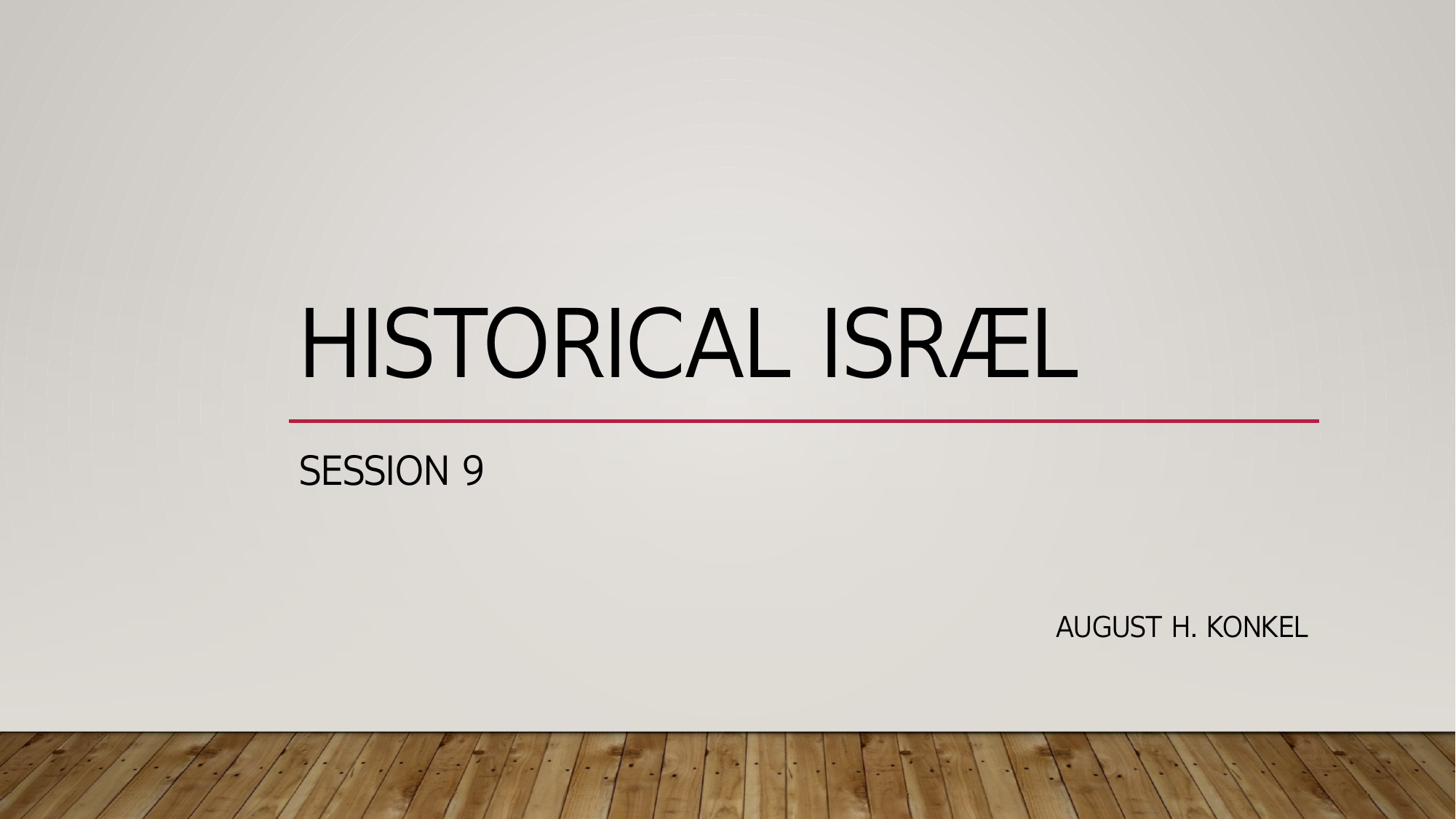

# Historical Israel
session 9

                                 august h. konkel